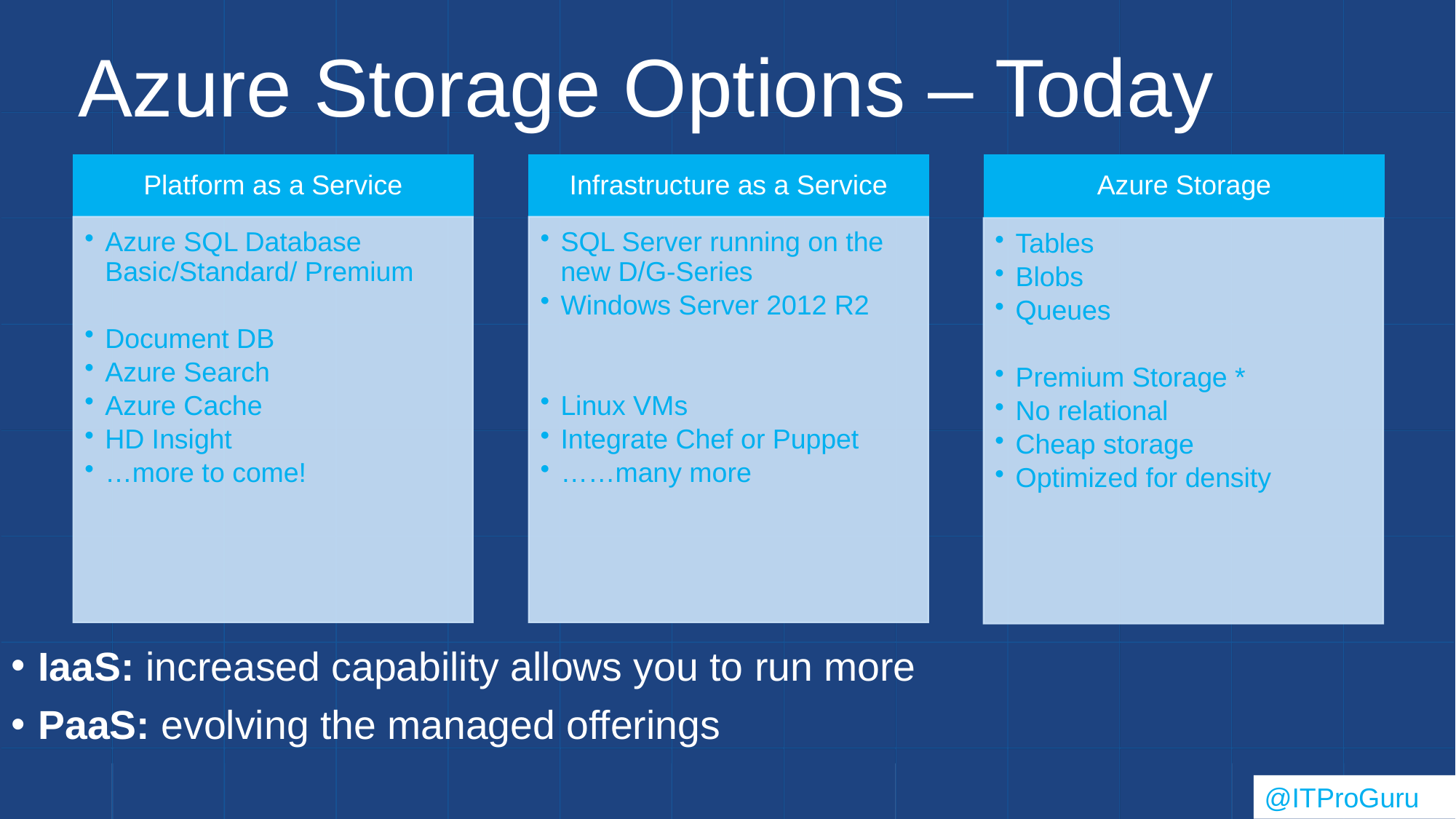

# Azure Storage Options – Today
Platform as a Service
Azure SQL Database Basic/Standard/ Premium

Document DB
Azure Search
Azure Cache
HD Insight
…more to come!
Infrastructure as a Service
SQL Server running on the new D/G-Series
Windows Server 2012 R2

Linux VMs
Integrate Chef or Puppet
……many more

Azure Storage
Tables
Blobs
Queues

Premium Storage *
No relational
Cheap storage
Optimized for density
IaaS: increased capability allows you to run more
PaaS: evolving the managed offerings
@ITProGuru